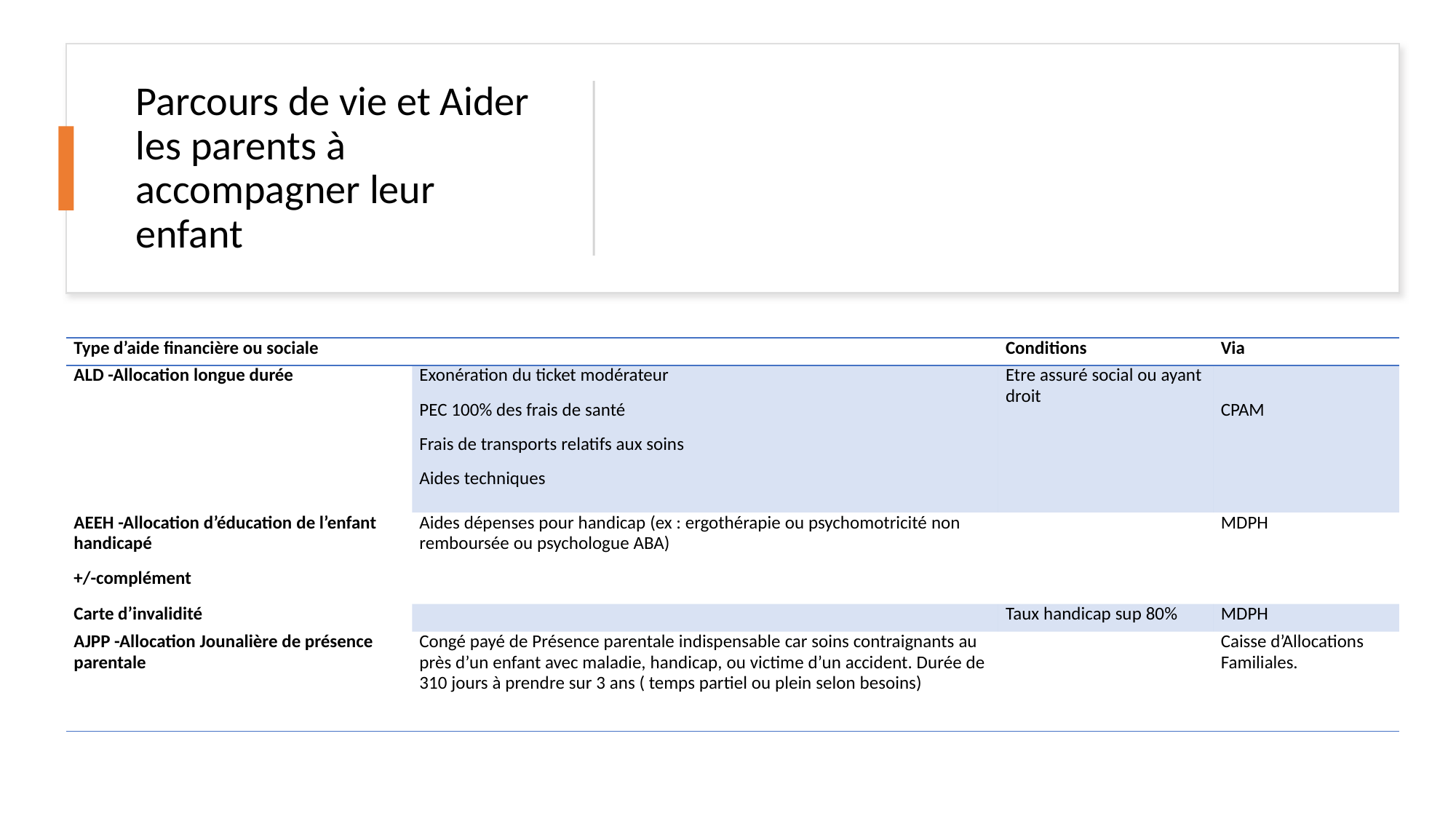

# Parcours de vie et Aider les parents à accompagner leur enfant

| Type d’aide financière ou sociale |  | Conditions | Via |
| --- | --- | --- | --- |
| ALD -Allocation longue durée | Exonération du ticket modérateur PEC 100% des frais de santé Frais de transports relatifs aux soins Aides techniques | Etre assuré social ou ayant droit | CPAM |
| AEEH -Allocation d’éducation de l’enfant handicapé +/-complément | Aides dépenses pour handicap (ex : ergothérapie ou psychomotricité non remboursée ou psychologue ABA) |  | MDPH |
| Carte d’invalidité |  | Taux handicap sup 80% | MDPH |
| AJPP -Allocation Jounalière de présence parentale | Congé payé de Présence parentale indispensable car soins contraignants au près d’un enfant avec maladie, handicap, ou victime d’un accident. Durée de 310 jours à prendre sur 3 ans ( temps partiel ou plein selon besoins) |  | Caisse d’Allocations Familiales. |